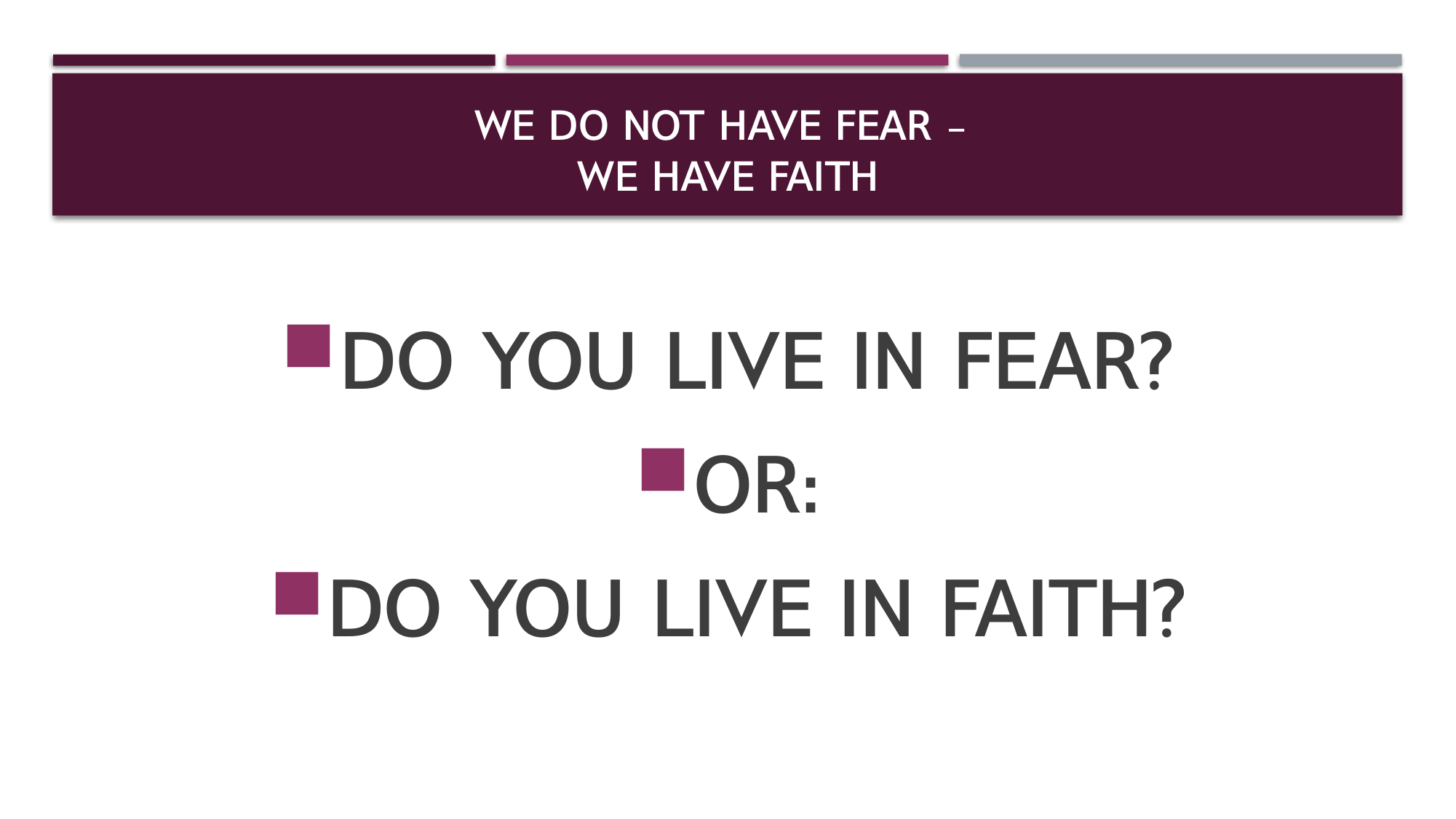

# We do not have fear – we have faith
DO YOU LIVE IN FEAR?
OR:
DO YOU LIVE IN FAITH?